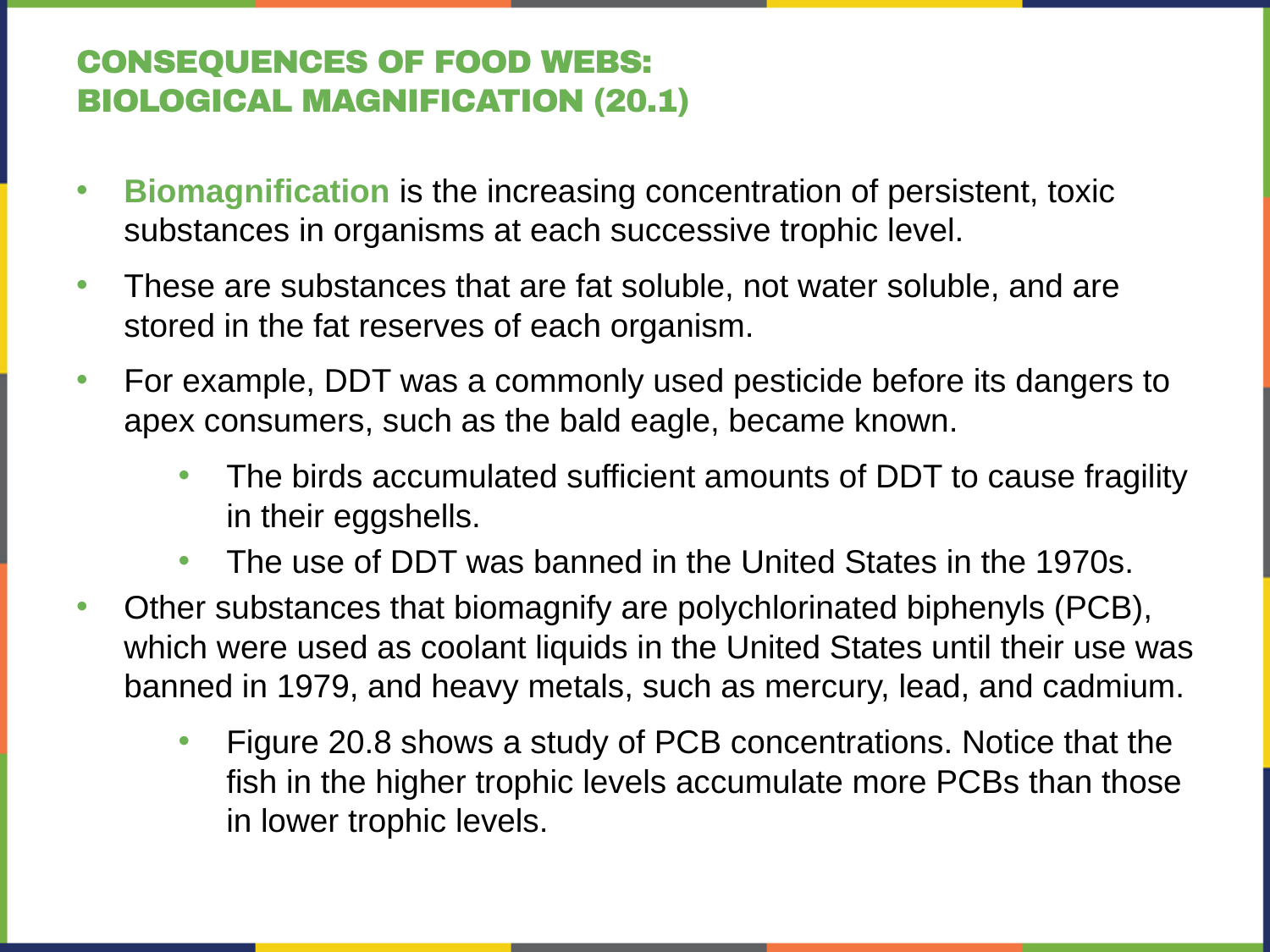

# Consequences of food webs: biological magnification (20.1)
Biomagnification is the increasing concentration of persistent, toxic substances in organisms at each successive trophic level.
These are substances that are fat soluble, not water soluble, and are stored in the fat reserves of each organism.
For example, DDT was a commonly used pesticide before its dangers to apex consumers, such as the bald eagle, became known.
The birds accumulated sufficient amounts of DDT to cause fragility in their eggshells.
The use of DDT was banned in the United States in the 1970s.
Other substances that biomagnify are polychlorinated biphenyls (PCB), which were used as coolant liquids in the United States until their use was banned in 1979, and heavy metals, such as mercury, lead, and cadmium.
Figure 20.8 shows a study of PCB concentrations. Notice that the fish in the higher trophic levels accumulate more PCBs than those in lower trophic levels.